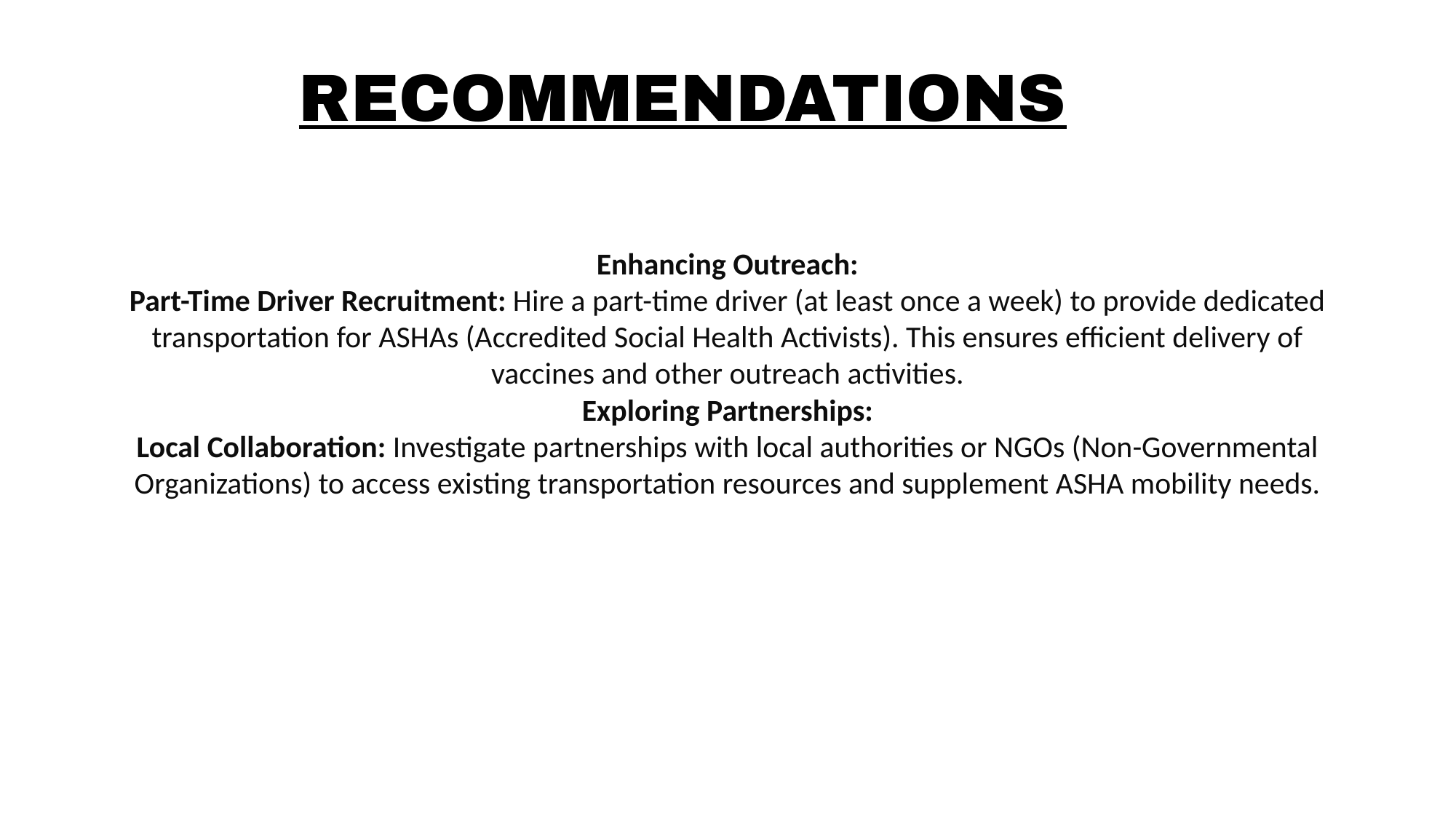

# RECOMMENDATIONS
Enhancing Outreach:
Part-Time Driver Recruitment: Hire a part-time driver (at least once a week) to provide dedicated transportation for ASHAs (Accredited Social Health Activists). This ensures efficient delivery of vaccines and other outreach activities.
Exploring Partnerships:
Local Collaboration: Investigate partnerships with local authorities or NGOs (Non-Governmental Organizations) to access existing transportation resources and supplement ASHA mobility needs.